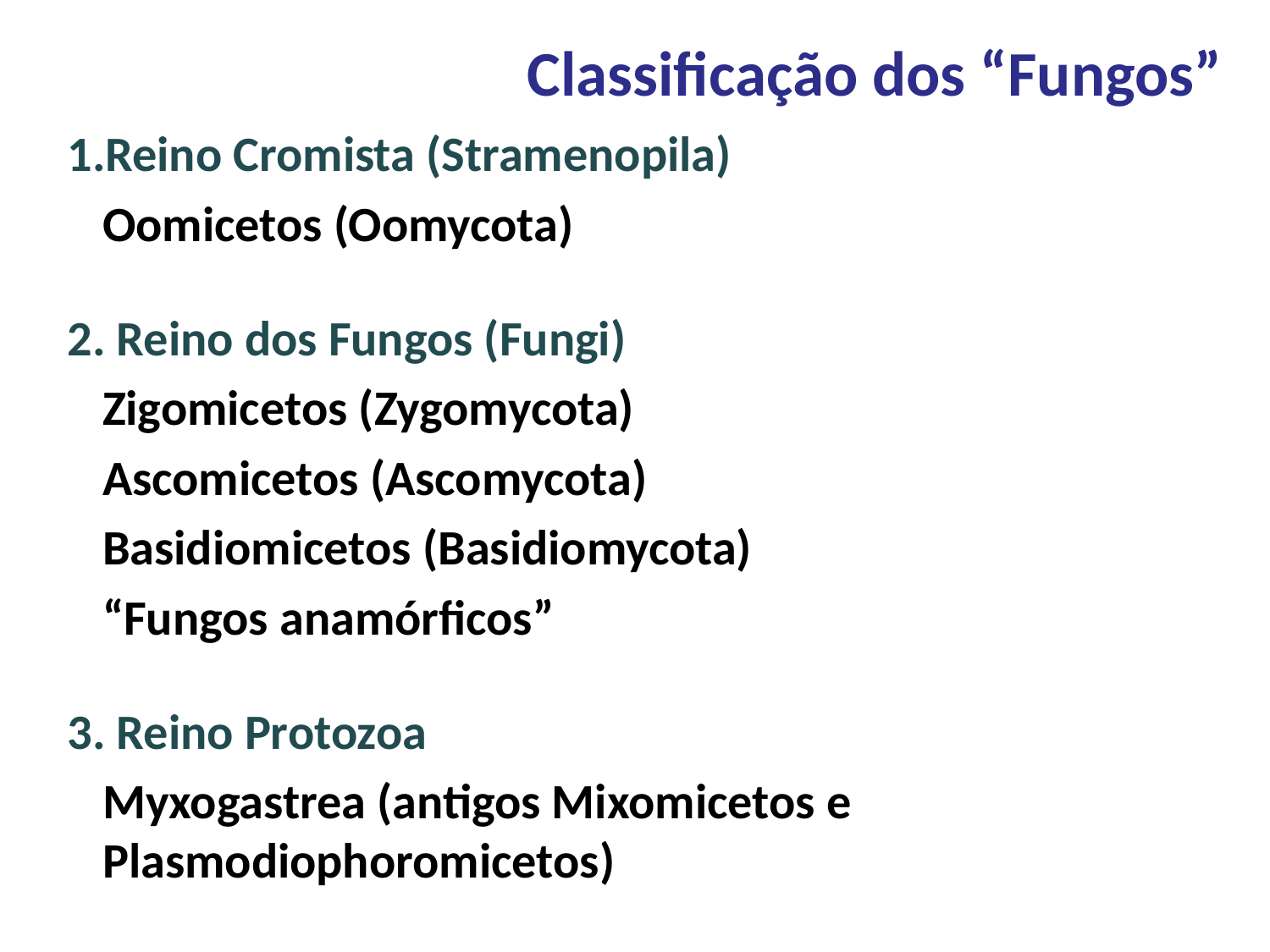

Classificação dos “Fungos”
Reino Cromista (Stramenopila)
	Oomicetos (Oomycota)

2. Reino dos Fungos (Fungi)
	Zigomicetos (Zygomycota)
	Ascomicetos (Ascomycota)
	Basidiomicetos (Basidiomycota)
	“Fungos anamórficos”

3. Reino Protozoa
	Myxogastrea (antigos Mixomicetos e Plasmodiophoromicetos)